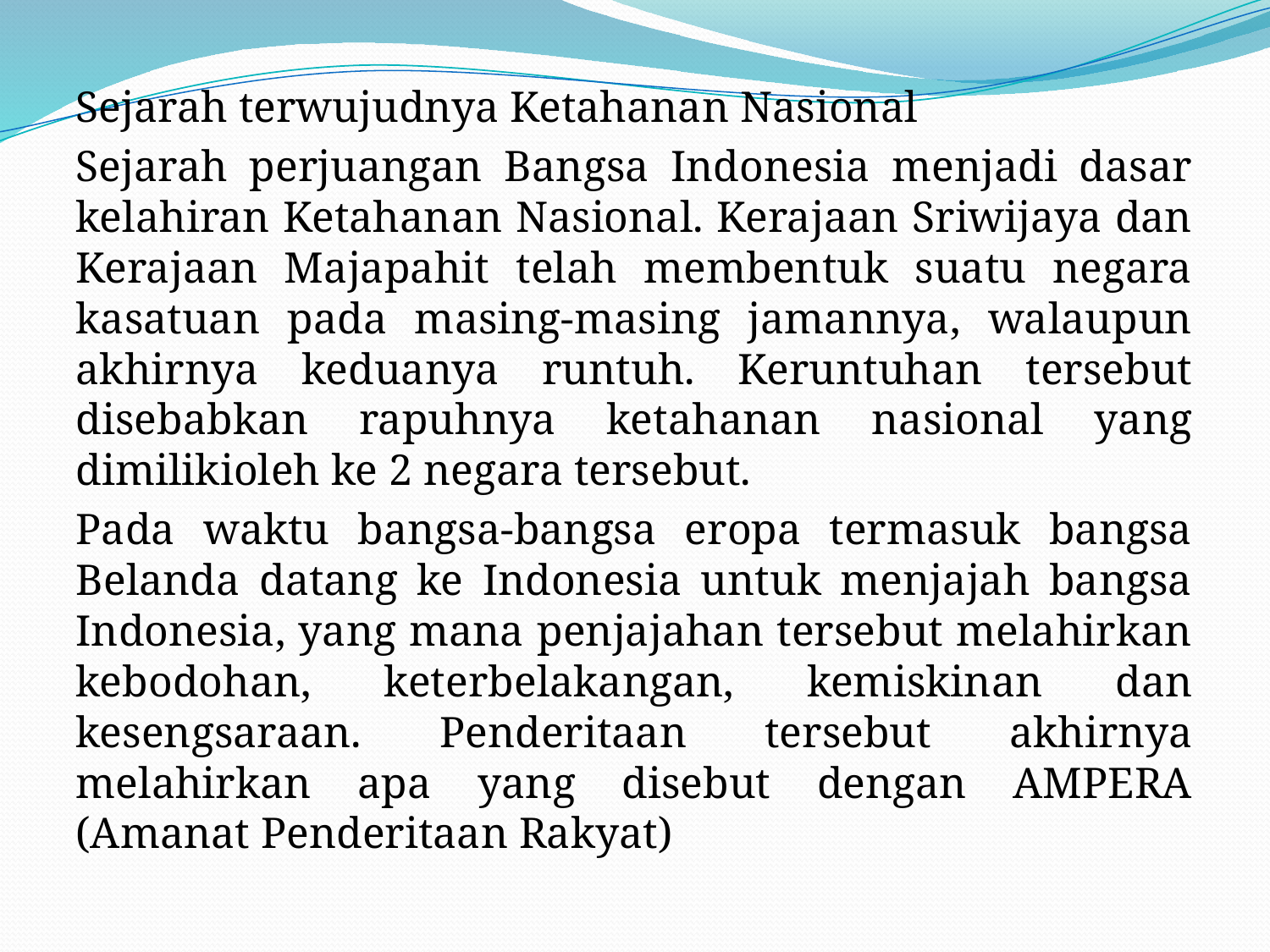

#
Sejarah terwujudnya Ketahanan Nasional
Sejarah perjuangan Bangsa Indonesia menjadi dasar kelahiran Ketahanan Nasional. Kerajaan Sriwijaya dan Kerajaan Majapahit telah membentuk suatu negara kasatuan pada masing-masing jamannya, walaupun akhirnya keduanya runtuh. Keruntuhan tersebut disebabkan rapuhnya ketahanan nasional yang dimilikioleh ke 2 negara tersebut.
Pada waktu bangsa-bangsa eropa termasuk bangsa Belanda datang ke Indonesia untuk menjajah bangsa Indonesia, yang mana penjajahan tersebut melahirkan kebodohan, keterbelakangan, kemiskinan dan kesengsaraan. Penderitaan tersebut akhirnya melahirkan apa yang disebut dengan AMPERA (Amanat Penderitaan Rakyat)